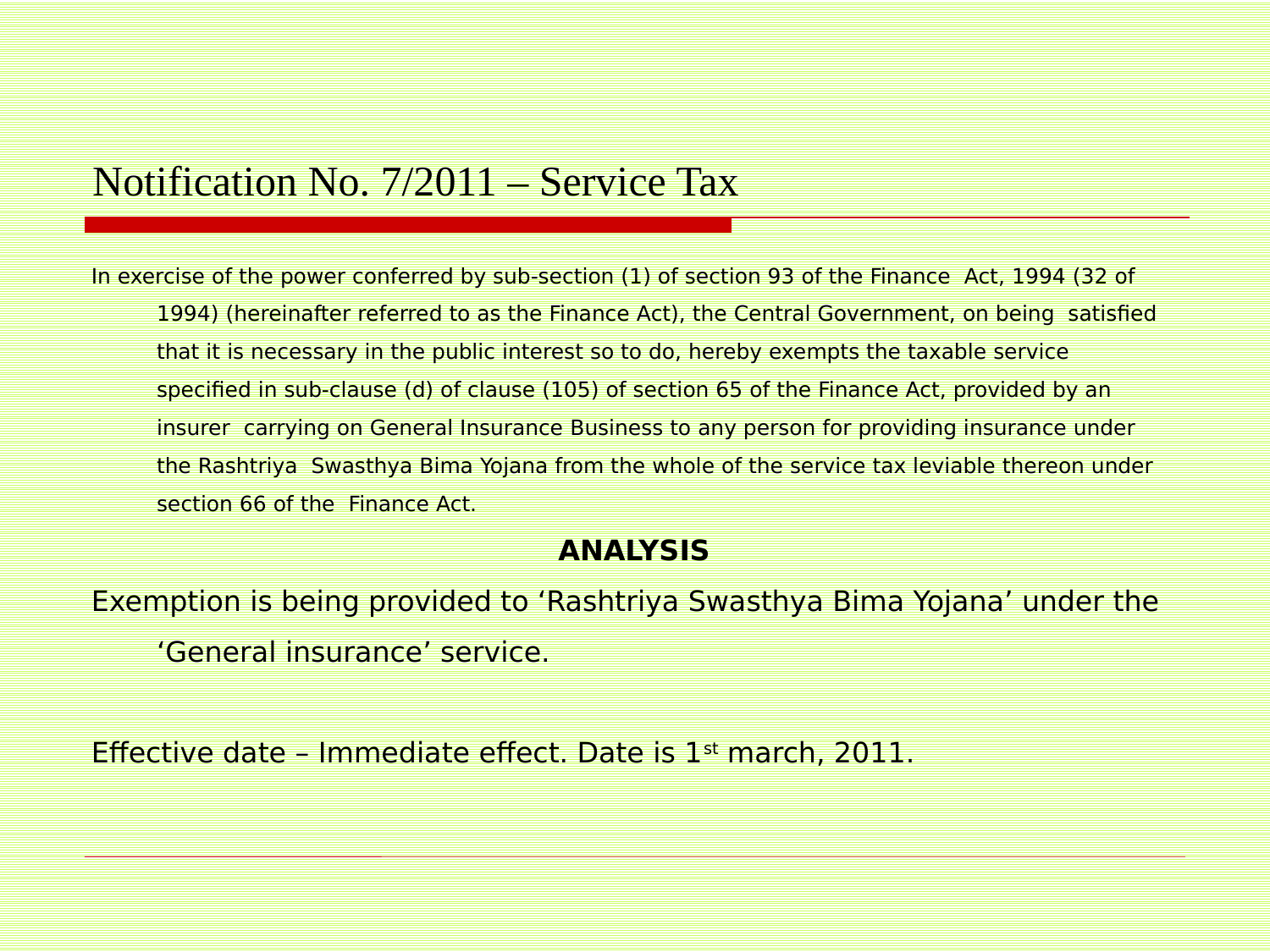

# Notification No. 7/2011 – Service Tax
In exercise of the power conferred by sub-section (1) of section 93 of the Finance  Act, 1994 (32 of 1994) (hereinafter referred to as the Finance Act), the Central Government, on being  satisfied that it is necessary in the public interest so to do, hereby exempts the taxable service  specified in sub-clause (d) of clause (105) of section 65 of the Finance Act, provided by an insurer  carrying on General Insurance Business to any person for providing insurance under the Rashtriya  Swasthya Bima Yojana from the whole of the service tax leviable thereon under section 66 of the  Finance Act.
ANALYSIS
Exemption is being provided to ‘Rashtriya Swasthya Bima Yojana’ under the ‘General insurance’ service.

Effective date – Immediate effect. Date is 1st march, 2011.